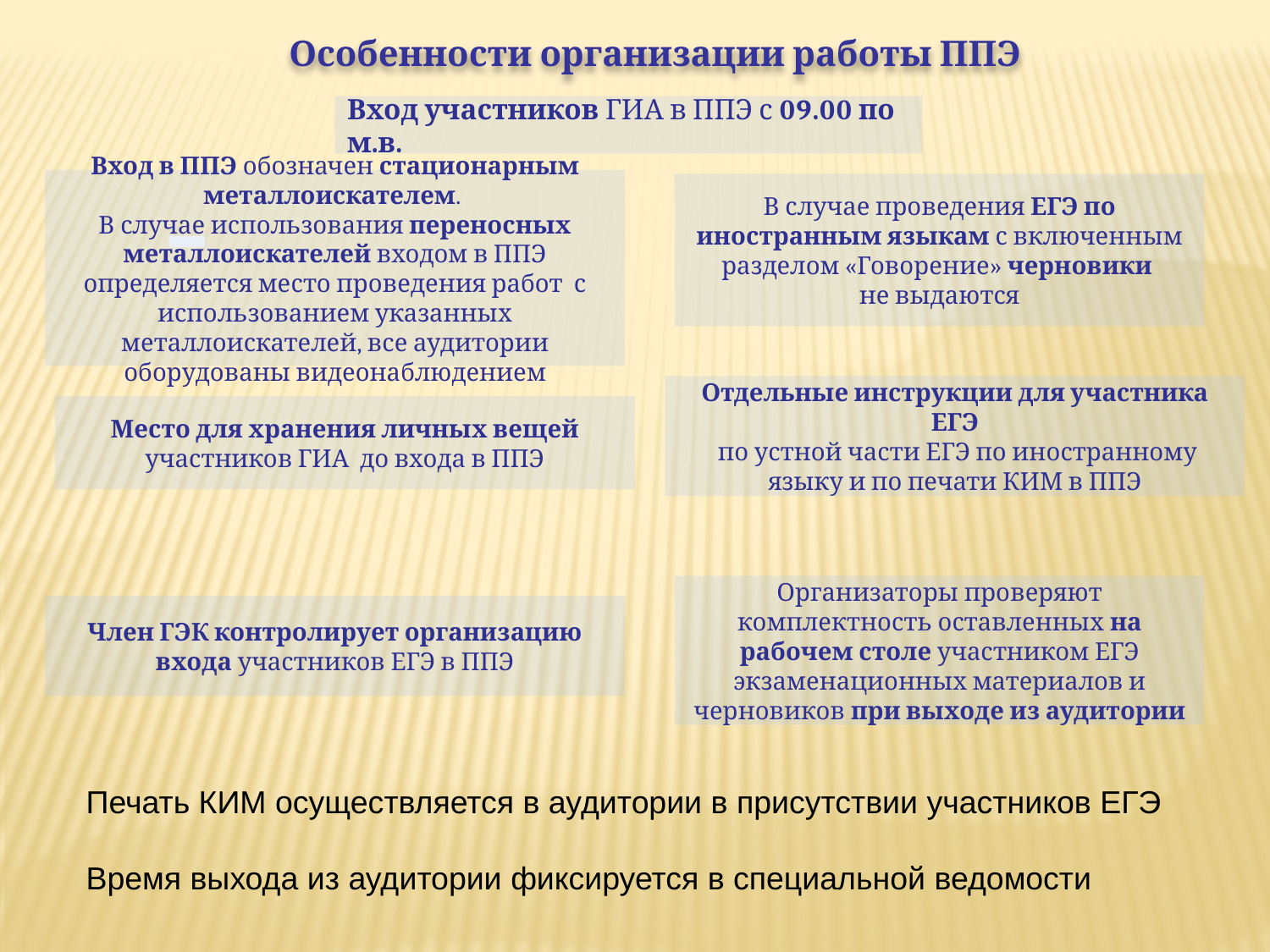

Особенности организации работы ППЭ
Вход участников ГИА в ППЭ с 09.00 по м.в.
Вход в ППЭ обозначен стационарным металлоискателем.
В случае использования переносных металлоискателей входом в ППЭ определяется место проведения работ  с использованием указанных металлоискателей, все аудитории оборудованы видеонаблюдением
В случае проведения ЕГЭ по иностранным языкам с включенным разделом «Говорение» черновики
не выдаются

Отдельные инструкции для участника ЕГЭ
 по устной части ЕГЭ по иностранному языку и по печати КИМ в ППЭ
Место для хранения личных вещей участников ГИА  до входа в ППЭ
Организаторы проверяют комплектность оставленных на рабочем столе участником ЕГЭ экзаменационных материалов и черновиков при выходе из аудитории
Член ГЭК контролирует организацию входа участников ЕГЭ в ППЭ
Печать КИМ осуществляется в аудитории в присутствии участников ЕГЭ

Время выхода из аудитории фиксируется в специальной ведомости